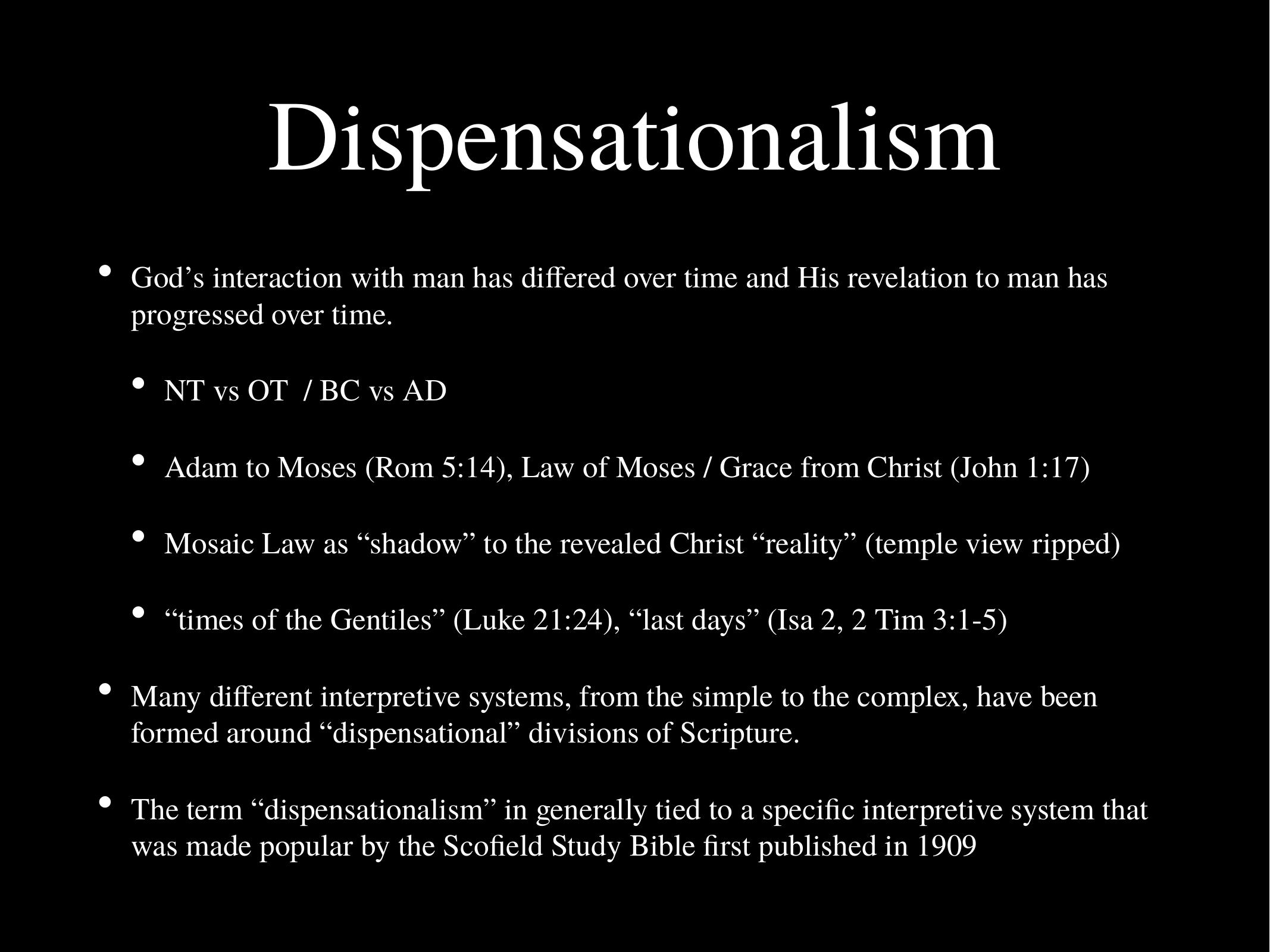

# Dispensationalism
God’s interaction with man has differed over time and His revelation to man has progressed over time.
NT vs OT  / BC vs AD
Adam to Moses (Rom 5:14), Law of Moses / Grace from Christ (John 1:17)
Mosaic Law as “shadow” to the revealed Christ “reality” (temple view ripped)
“times of the Gentiles” (Luke 21:24), “last days” (Isa 2, 2 Tim 3:1-5)
Many different interpretive systems, from the simple to the complex, have been formed around “dispensational” divisions of Scripture.
The term “dispensationalism” in generally tied to a specific interpretive system that was made popular by the Scofield Study Bible first published in 1909